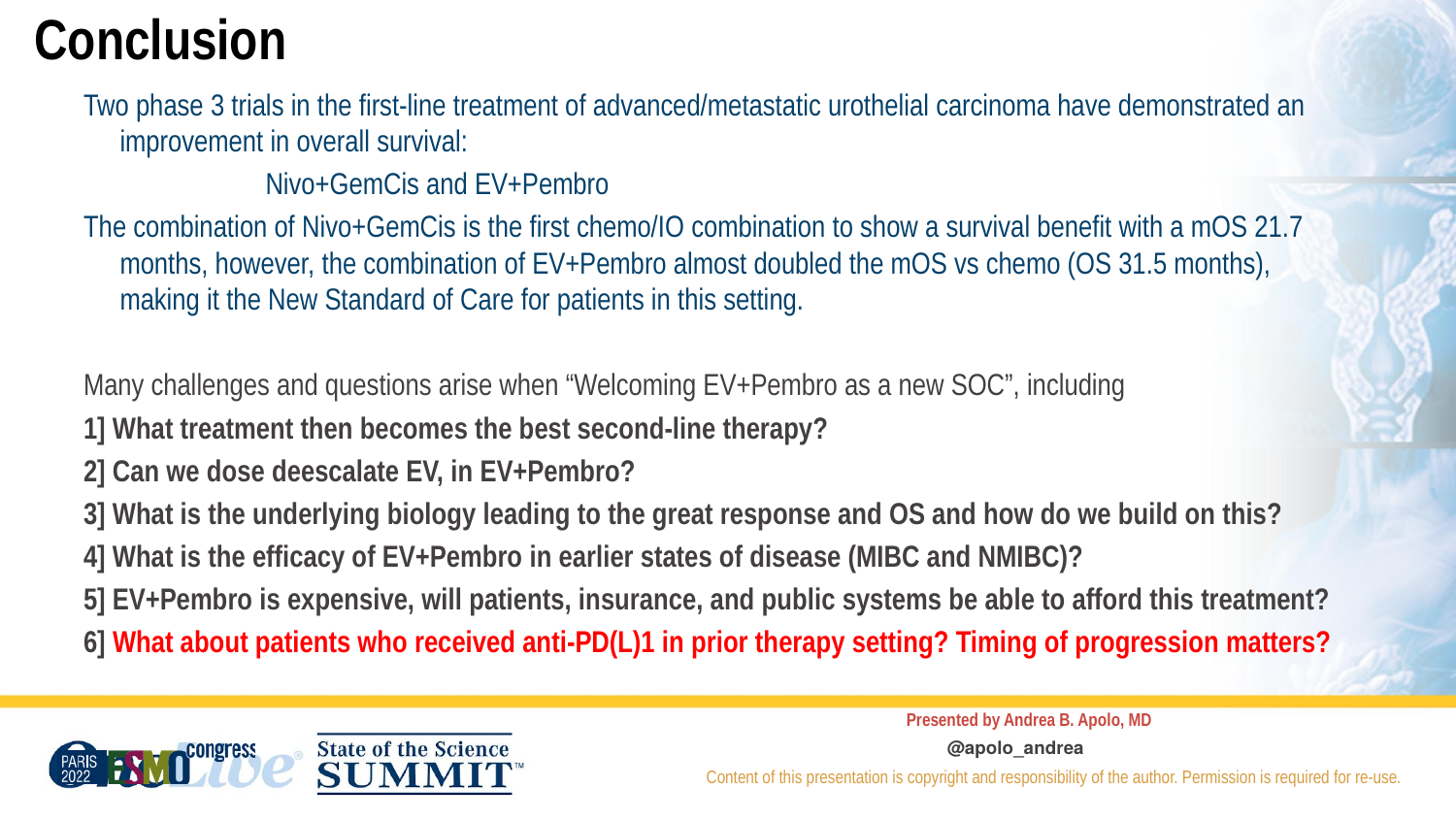

# Conclusion
Two phase 3 trials in the first-line treatment of advanced/metastatic urothelial carcinoma have demonstrated an improvement in overall survival:
		Nivo+GemCis and EV+Pembro
The combination of Nivo+GemCis is the first chemo/IO combination to show a survival benefit with a mOS 21.7 months, however, the combination of EV+Pembro almost doubled the mOS vs chemo (OS 31.5 months), making it the New Standard of Care for patients in this setting.

Many challenges and questions arise when “Welcoming EV+Pembro as a new SOC”, including
1] What treatment then becomes the best second-line therapy?
2] Can we dose deescalate EV, in EV+Pembro?
3] What is the underlying biology leading to the great response and OS and how do we build on this?
4] What is the efficacy of EV+Pembro in earlier states of disease (MIBC and NMIBC)?
5] EV+Pembro is expensive, will patients, insurance, and public systems be able to afford this treatment?
6] What about patients who received anti-PD(L)1 in prior therapy setting? Timing of progression matters?
Presented by Andrea B. Apolo, MD
        @apolo_andrea